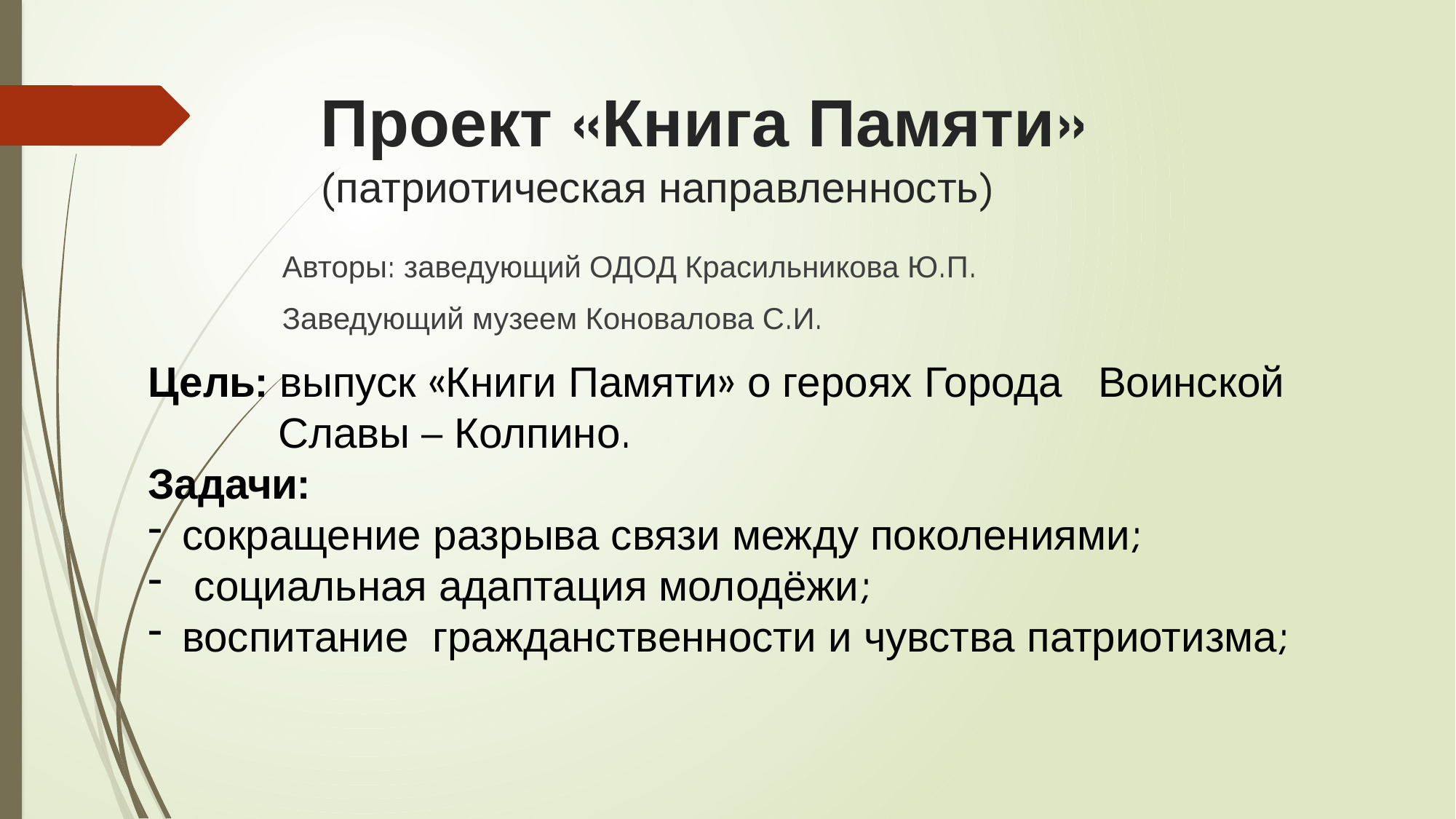

# Проект «Книга Памяти» (патриотическая направленность)
Авторы: заведующий ОДОД Красильникова Ю.П.
Заведующий музеем Коновалова С.И.
Цель: выпуск «Книги Памяти» о героях Города   Воинской
           Славы – Колпино.
Задачи:
сокращение разрыва связи между поколениями;
 социальная адаптация молодёжи;
воспитание  гражданственности и чувства патриотизма;